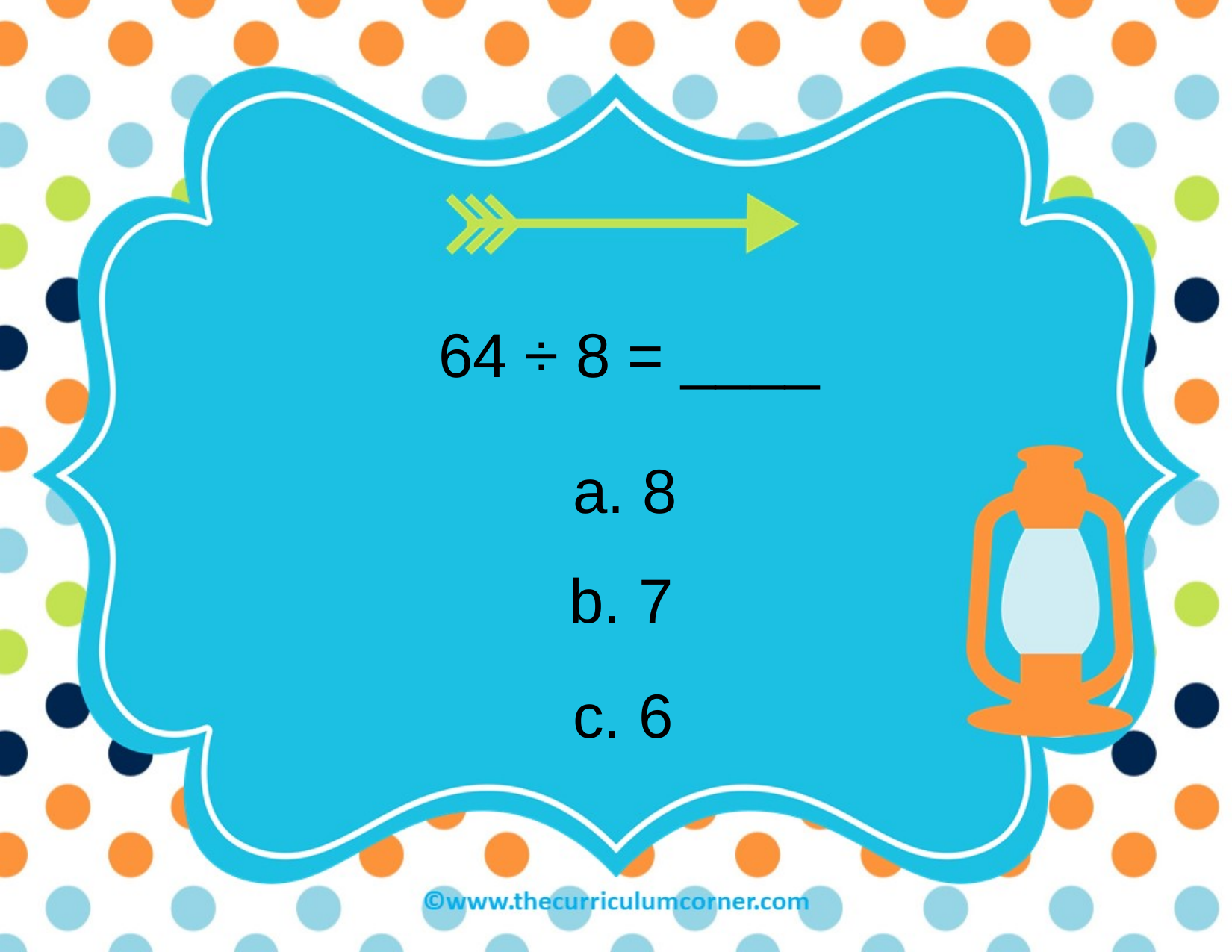

64 ÷ 8 = ____
a. 8
b. 7
c. 6